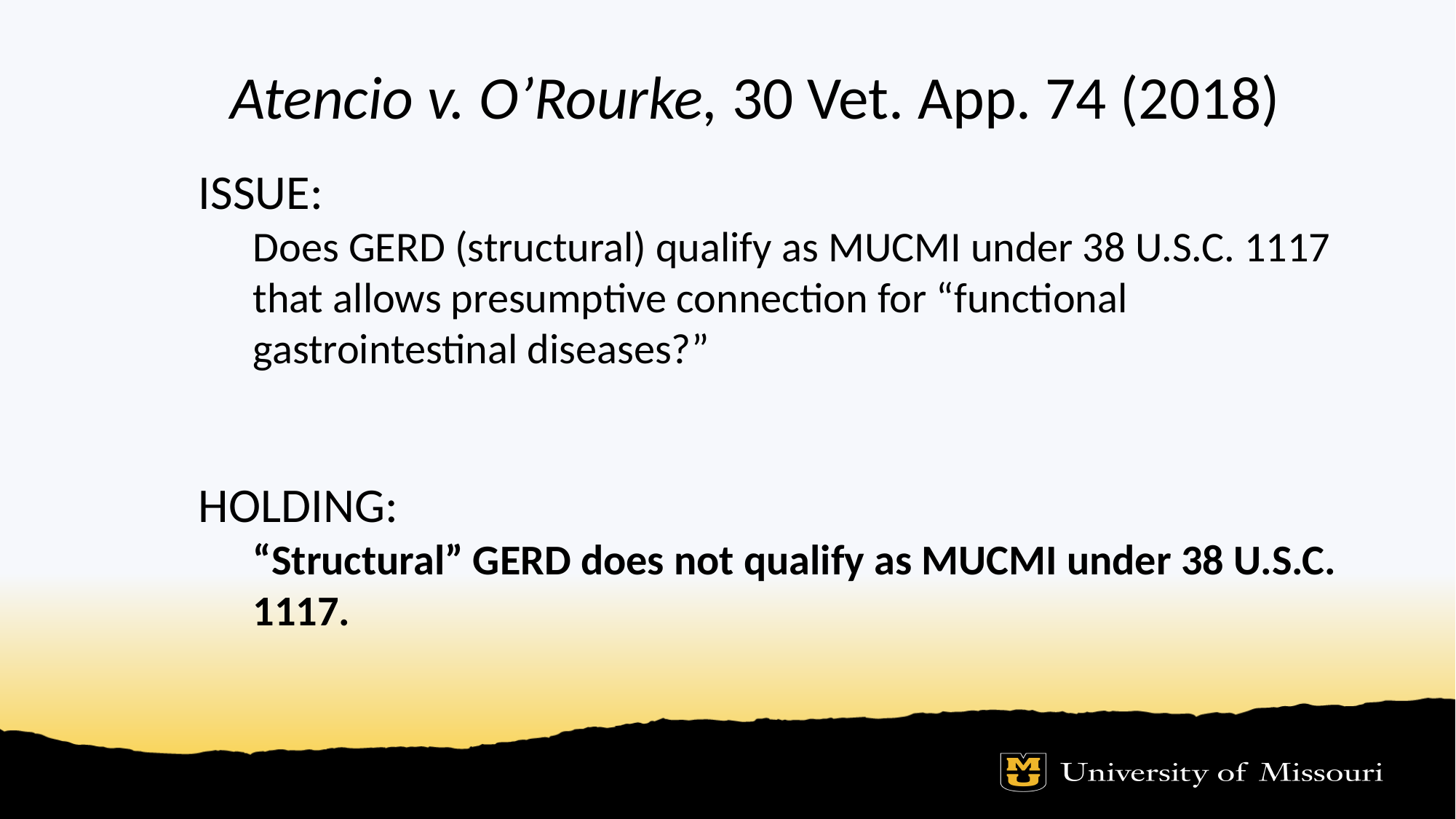

# Atencio v. O’Rourke, 30 Vet. App. 74 (2018)
ISSUE:
Does GERD (structural) qualify as MUCMI under 38 U.S.C. 1117 that allows presumptive connection for “functional gastrointestinal diseases?”

HOLDING:
“Structural” GERD does not qualify as MUCMI under 38 U.S.C. 1117.